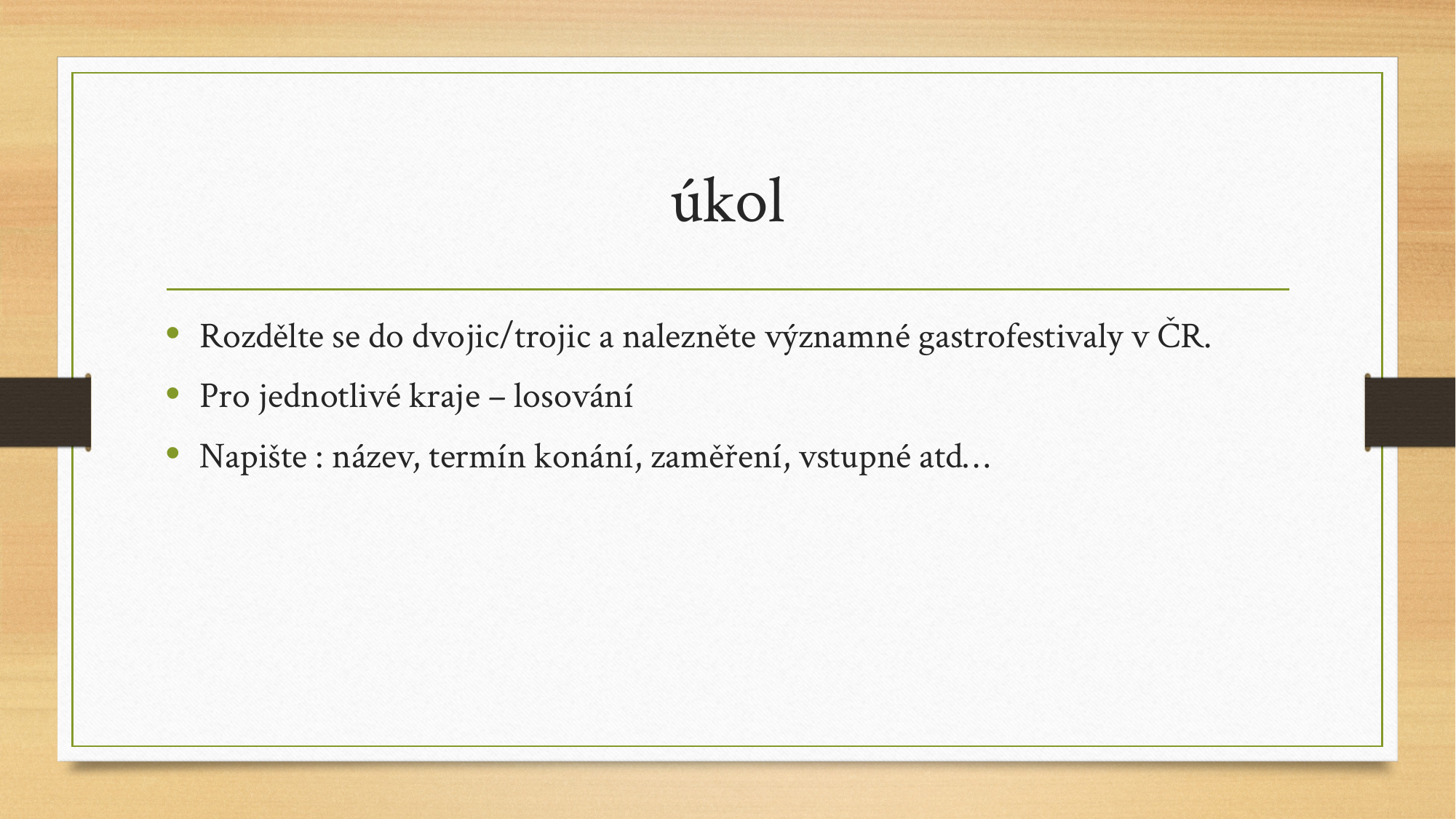

# úkol
Rozdělte se do dvojic/trojic a nalezněte významné gastrofestivaly v ČR.
Pro jednotlivé kraje – losování
Napište : název, termín konání, zaměření, vstupné atd…